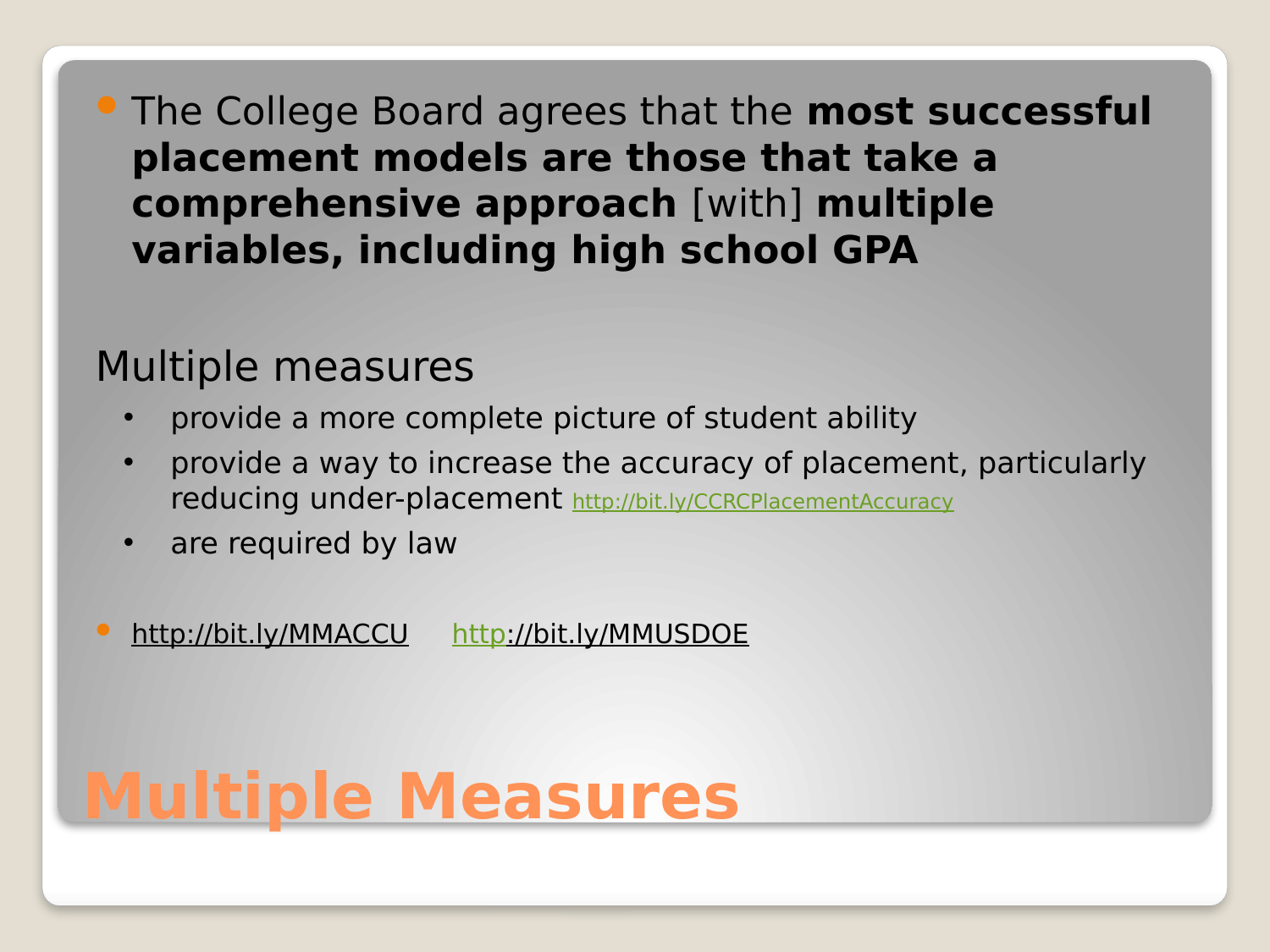

The College Board agrees that the most successful placement models are those that take a comprehensive approach [with] multiple variables, including high school GPA

Multiple measures
provide a more complete picture of student ability
provide a way to increase the accuracy of placement, particularly reducing under-placement http://bit.ly/CCRCPlacementAccuracy
are required by law

http://bit.ly/MMACCU 	http://bit.ly/MMUSDOE

# Multiple Measures